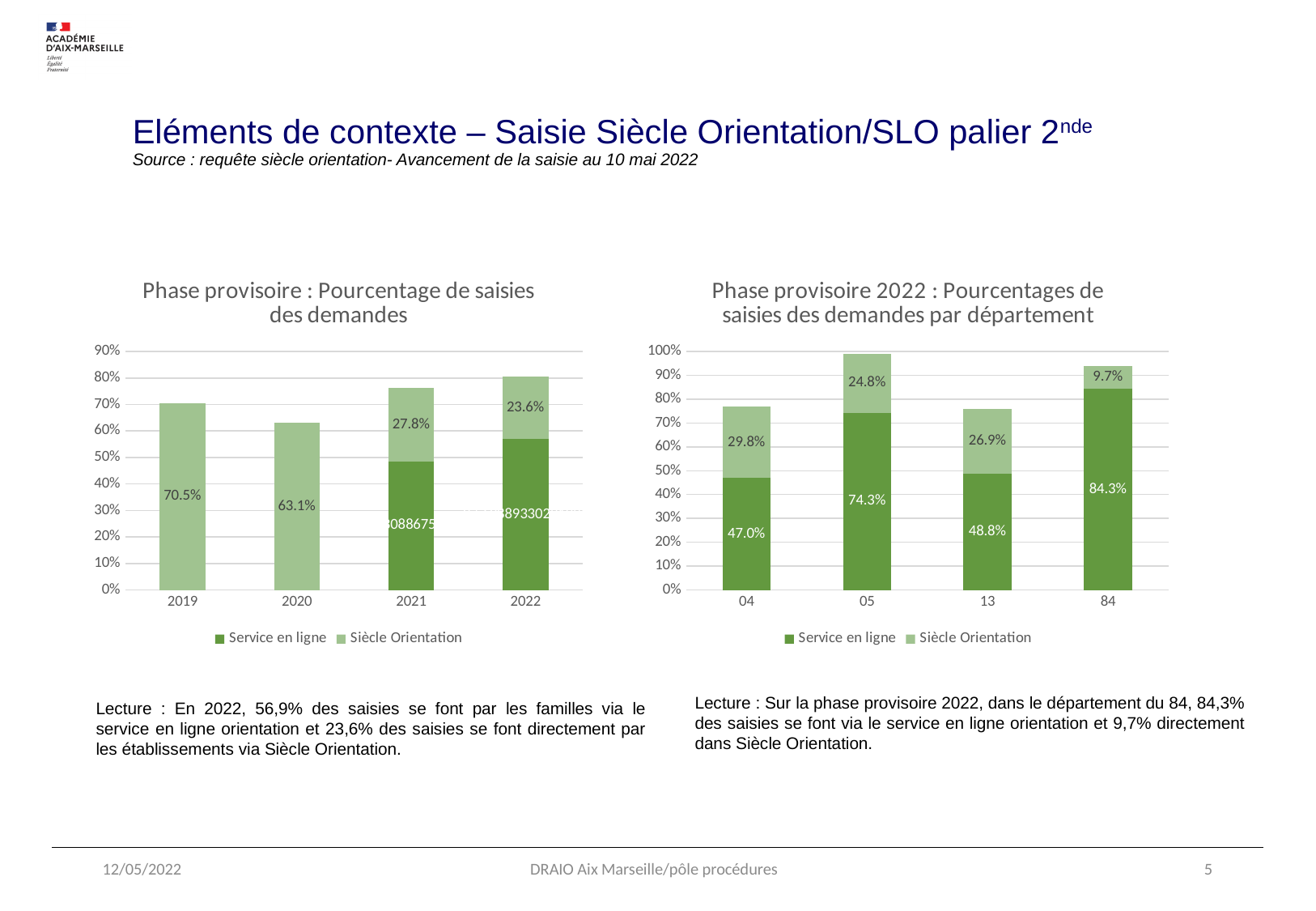

# Eléments de contexte – Saisie Siècle Orientation/SLO palier 2nde Source : requête siècle orientation- Avancement de la saisie au 10 mai 2022

### Chart: Phase provisoire : Pourcentage de saisies des demandes

| Category | Service en ligne | Siècle Orientation |
|---|---|---|
| 2019 | None | 0.7053191489361702 |
| 2020 | None | 0.6305368769345715 |
| 2021 | 0.4843088675544544 | 0.2781562919376484 |
| 2022 | 0.5688893302219353 | 0.23603594657663474 |

### Chart: Phase provisoire 2022 : Pourcentages de saisies des demandes par département

| Category | Service en ligne | Siècle Orientation |
|---|---|---|
| 04 | 0.4696048632218845 | 0.29787234042553196 |
| 05 | 0.7434497816593887 | 0.24781659388646282 |
| 13 | 0.48810294011933003 | 0.2694989576594062 |
| 84 | 0.8426713356678339 | 0.09654827413706857 |
Lecture : Sur la phase provisoire 2022, dans le département du 84, 84,3% des saisies se font via le service en ligne orientation et 9,7% directement dans Siècle Orientation.

Lecture : En 2022, 56,9% des saisies se font par les familles via le service en ligne orientation et 23,6% des saisies se font directement par les établissements via Siècle Orientation.

12/05/2022
DRAIO Aix Marseille/pôle procédures
5